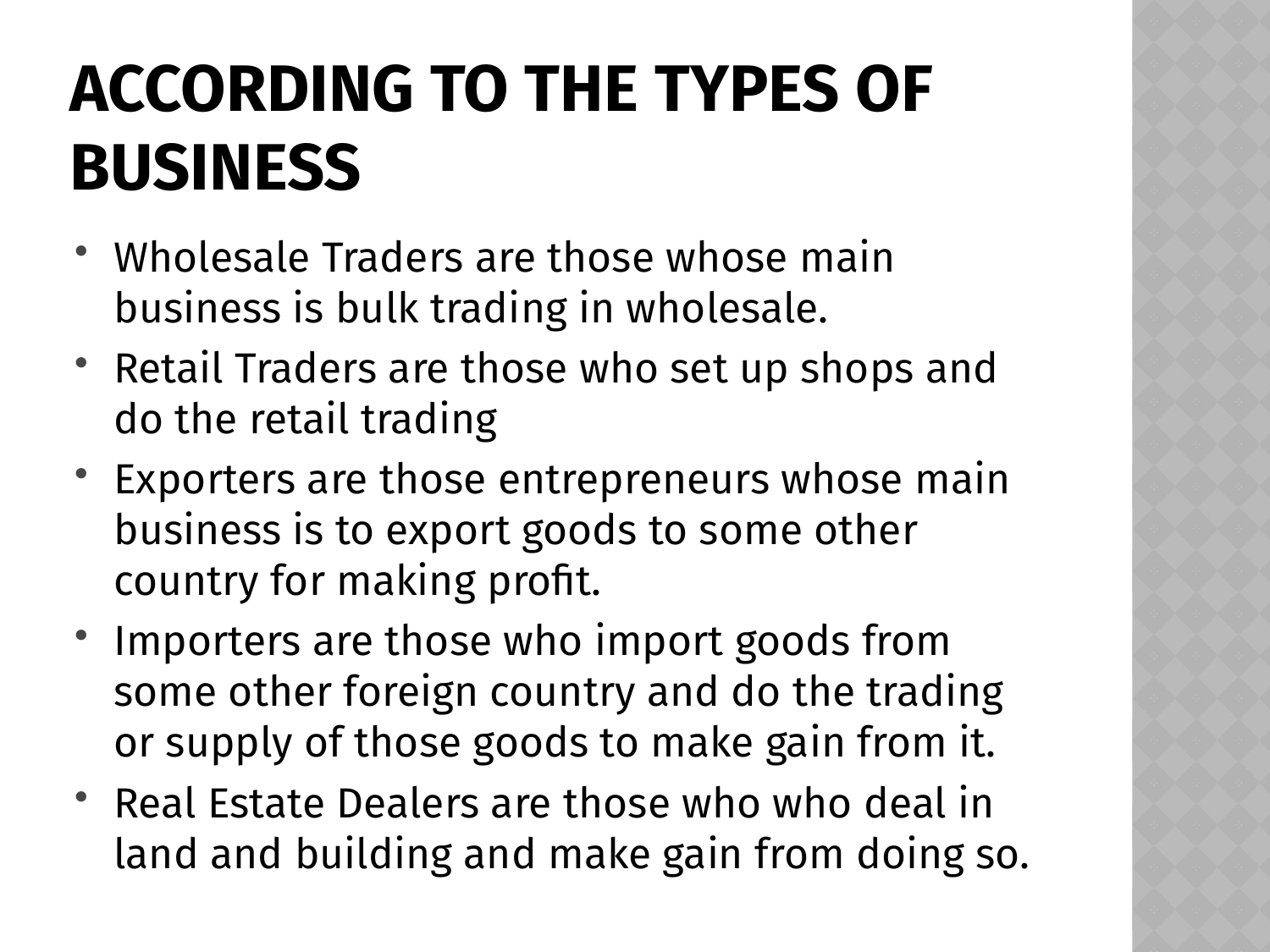

# According to the types of Business
Wholesale Traders are those whose main business is bulk trading in wholesale.
Retail Traders are those who set up shops and do the retail trading
Exporters are those entrepreneurs whose main business is to export goods to some other country for making profit.
Importers are those who import goods from some other foreign country and do the trading or supply of those goods to make gain from it.
Real Estate Dealers are those who who deal in land and building and make gain from doing so.